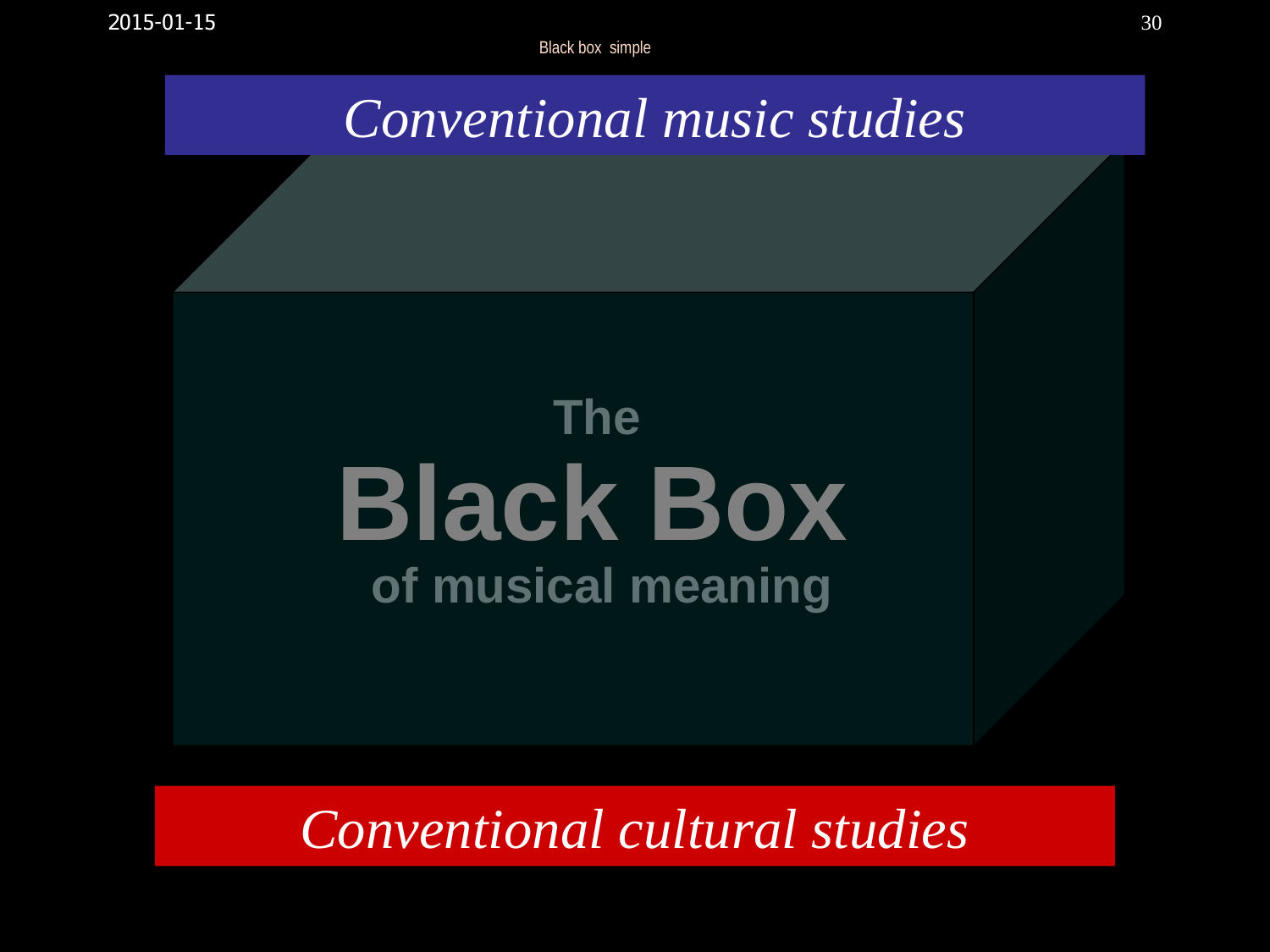

2015-01-15
30
Black box  simple
Conventional music studies

The
Black Box
of musical meaning
Conventional cultural studies